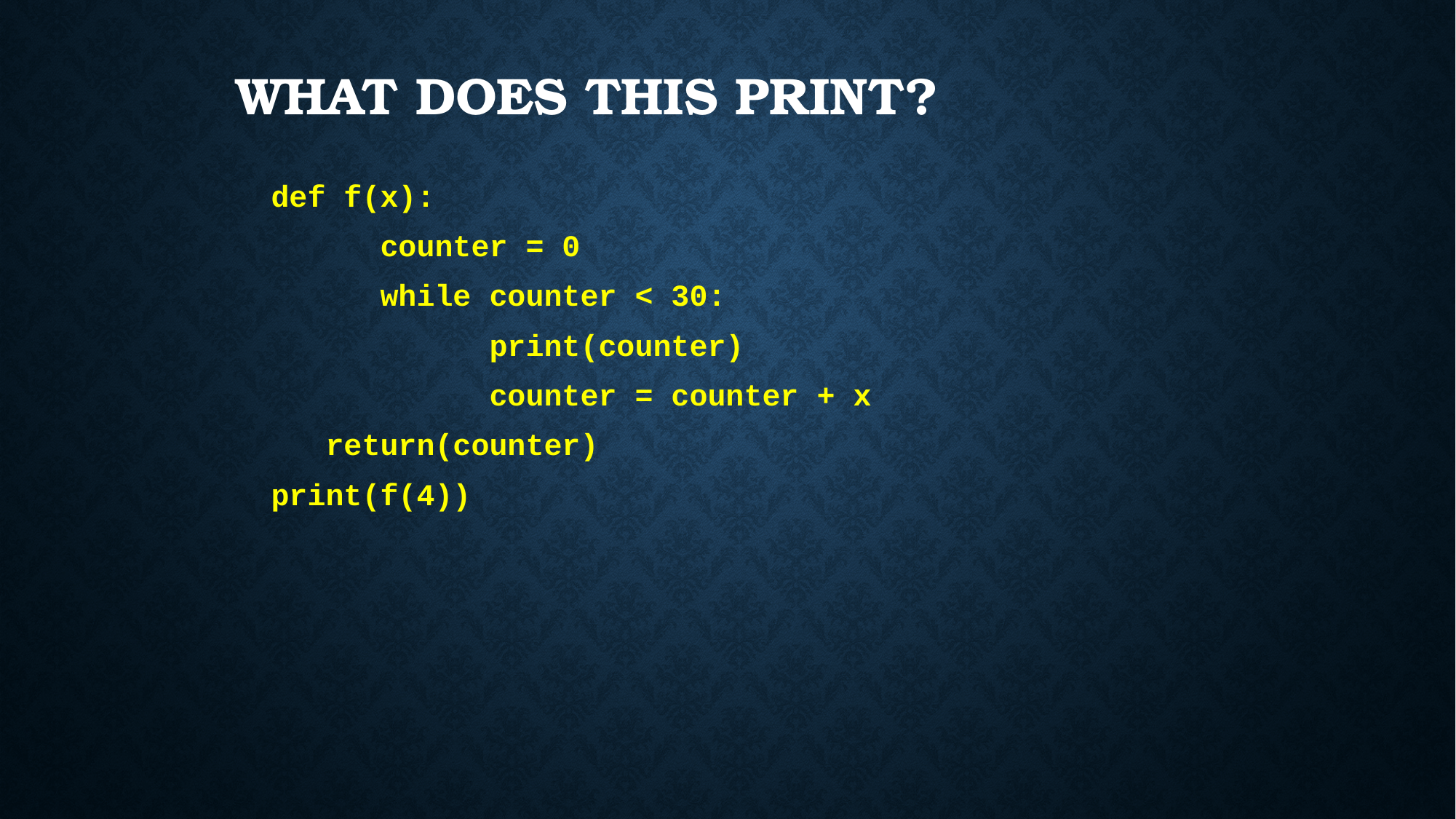

# What does this print?
def f(x):
	counter = 0
	while counter < 30:
		print(counter)
		counter = counter + x
   return(counter)
print(f(4))